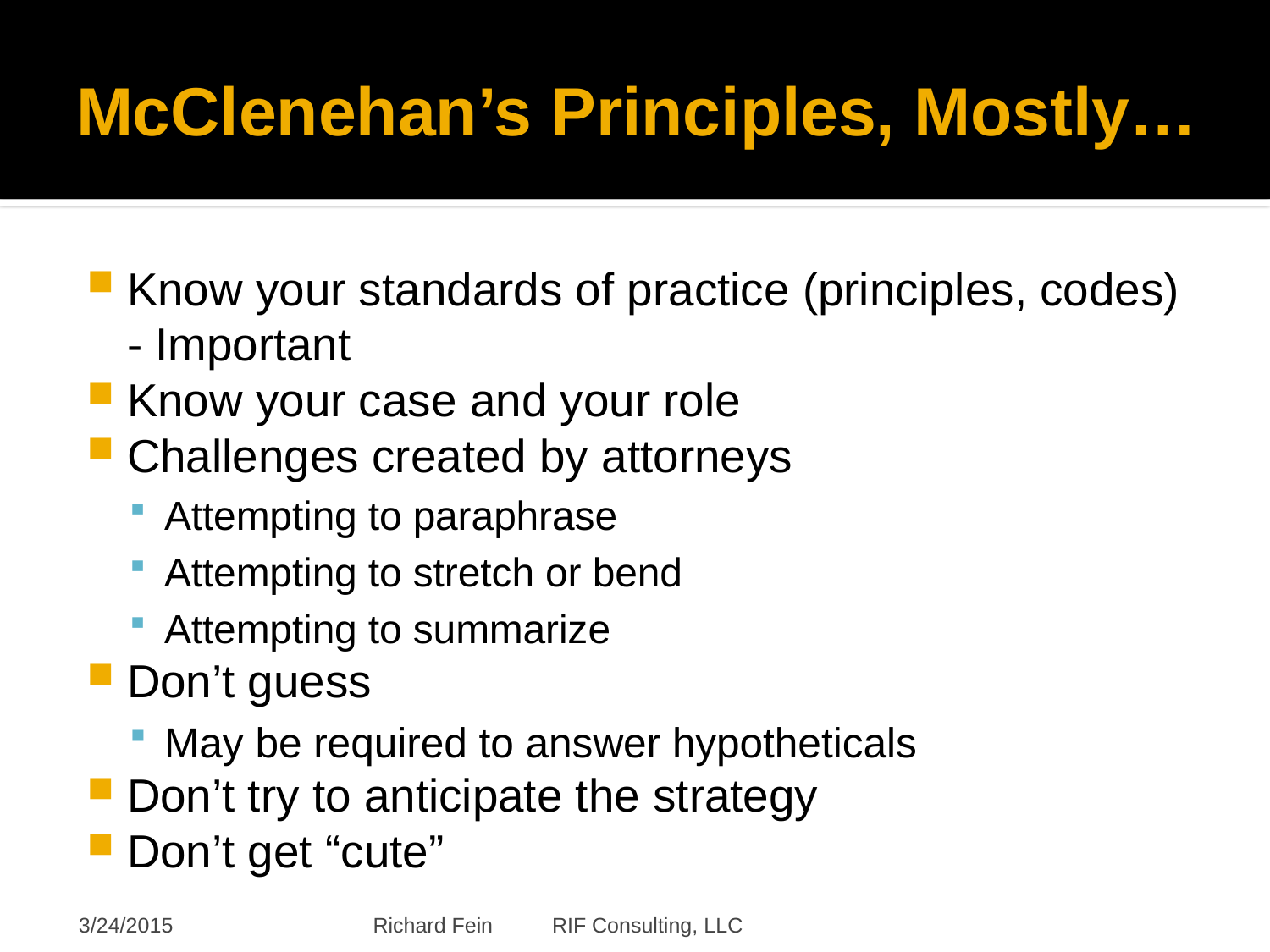

# McClenehan’s Principles, Mostly…
Know your standards of practice (principles, codes) - Important
Know your case and your role
Challenges created by attorneys
Attempting to paraphrase
Attempting to stretch or bend
Attempting to summarize
Don’t guess
May be required to answer hypotheticals
Don’t try to anticipate the strategy
Don’t get “cute”
3/24/2015
Richard Fein          RIF Consulting, LLC